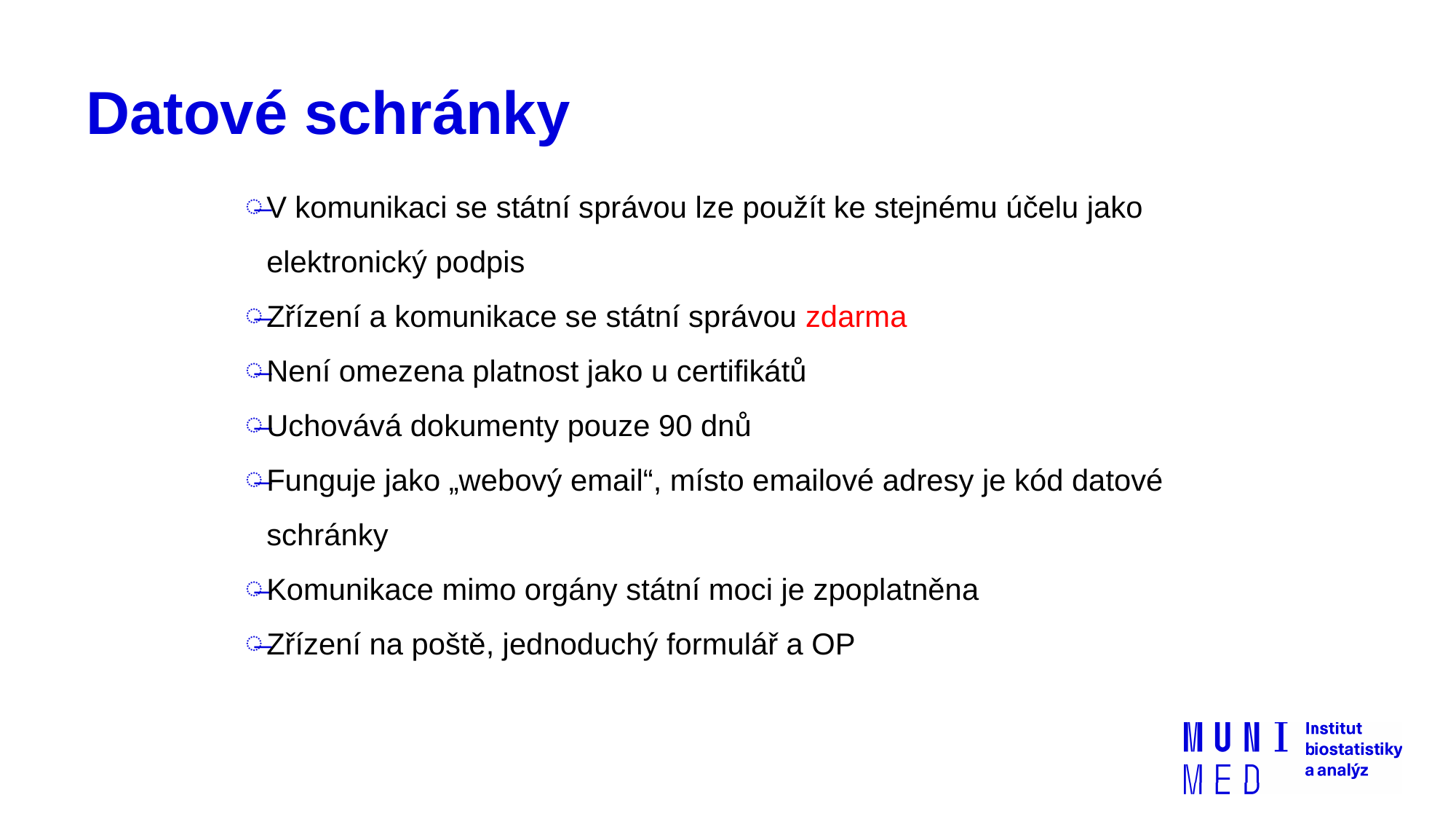

# Datové schránky
V komunikaci se státní správou lze použít ke stejnému účelu jako elektronický podpis
Zřízení a komunikace se státní správou zdarma
Není omezena platnost jako u certifikátů
Uchovává dokumenty pouze 90 dnů
Funguje jako „webový email“, místo emailové adresy je kód datové schránky
Komunikace mimo orgány státní moci je zpoplatněna
Zřízení na poště, jednoduchý formulář a OP